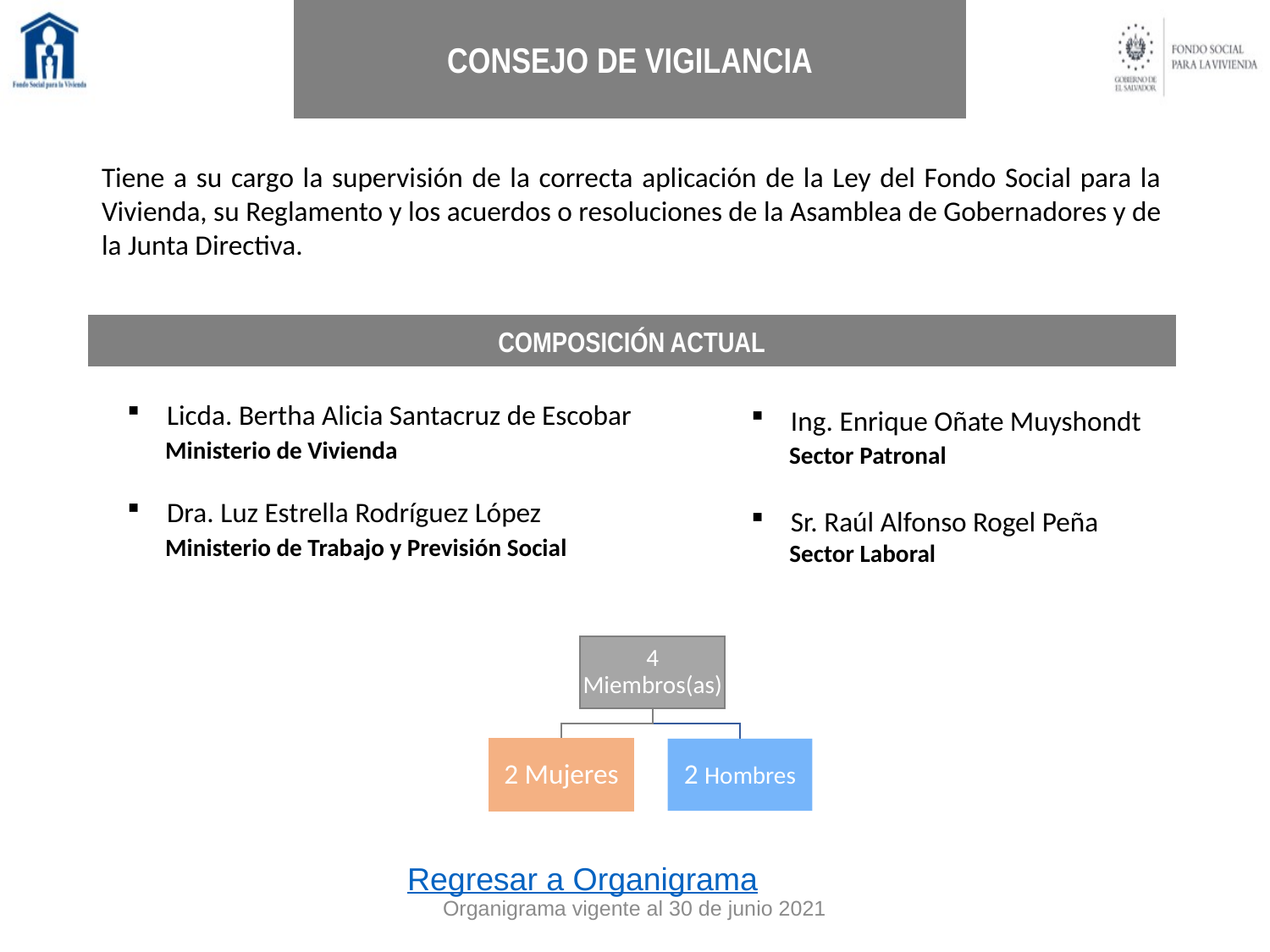

CONSEJO DE VIGILANCIA
Tiene a su cargo la supervisión de la correcta aplicación de la Ley del Fondo Social para la Vivienda, su Reglamento y los acuerdos o resoluciones de la Asamblea de Gobernadores y de la Junta Directiva.

COMPOSICIÓN ACTUAL
Licda. Bertha Alicia Santacruz de Escobar
      Ministerio de Vivienda

Dra. Luz Estrella Rodríguez López
      Ministerio de Trabajo y Previsión Social
Ing. Enrique Oñate Muyshondt
      Sector Patronal

Sr. Raúl Alfonso Rogel Peña
       Sector Laboral
4 Miembros(as)
2 Mujeres
2 Hombres
Regresar a Organigrama
Organigrama vigente al 30 de junio 2021